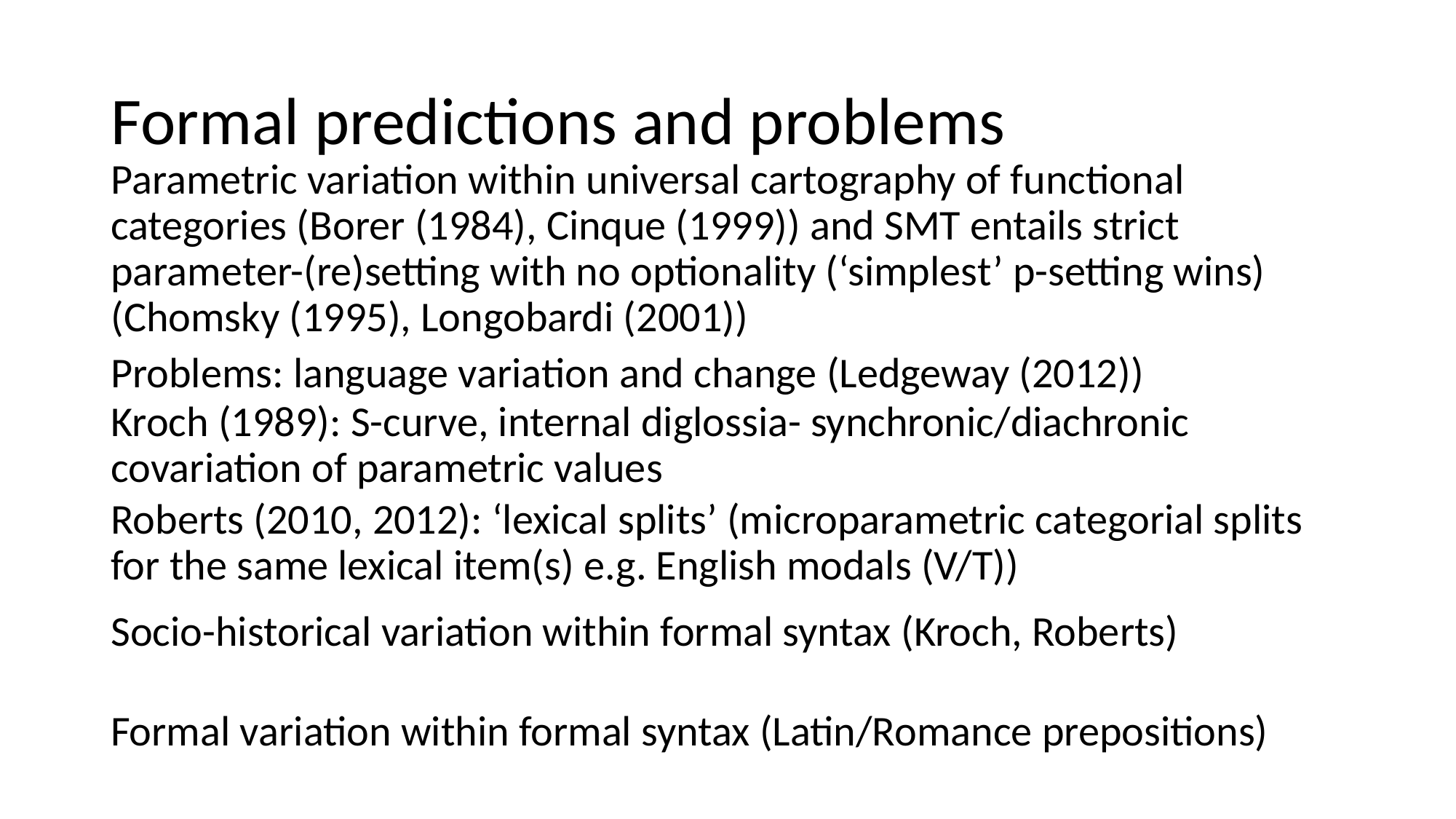

# Formal predictions and problems
Parametric variation within universal cartography of functional categories (Borer (1984), Cinque (1999)) and SMT entails strict parameter-(re)setting with no optionality (‘simplest’ p-setting wins) (Chomsky (1995), Longobardi (2001))
Problems: language variation and change (Ledgeway (2012))
Kroch (1989): S-curve, internal diglossia- synchronic/diachronic covariation of parametric values
Roberts (2010, 2012): ‘lexical splits’ (microparametric categorial splits for the same lexical item(s) e.g. English modals (V/T))
Socio-historical variation within formal syntax (Kroch, Roberts)

Formal variation within formal syntax (Latin/Romance prepositions)